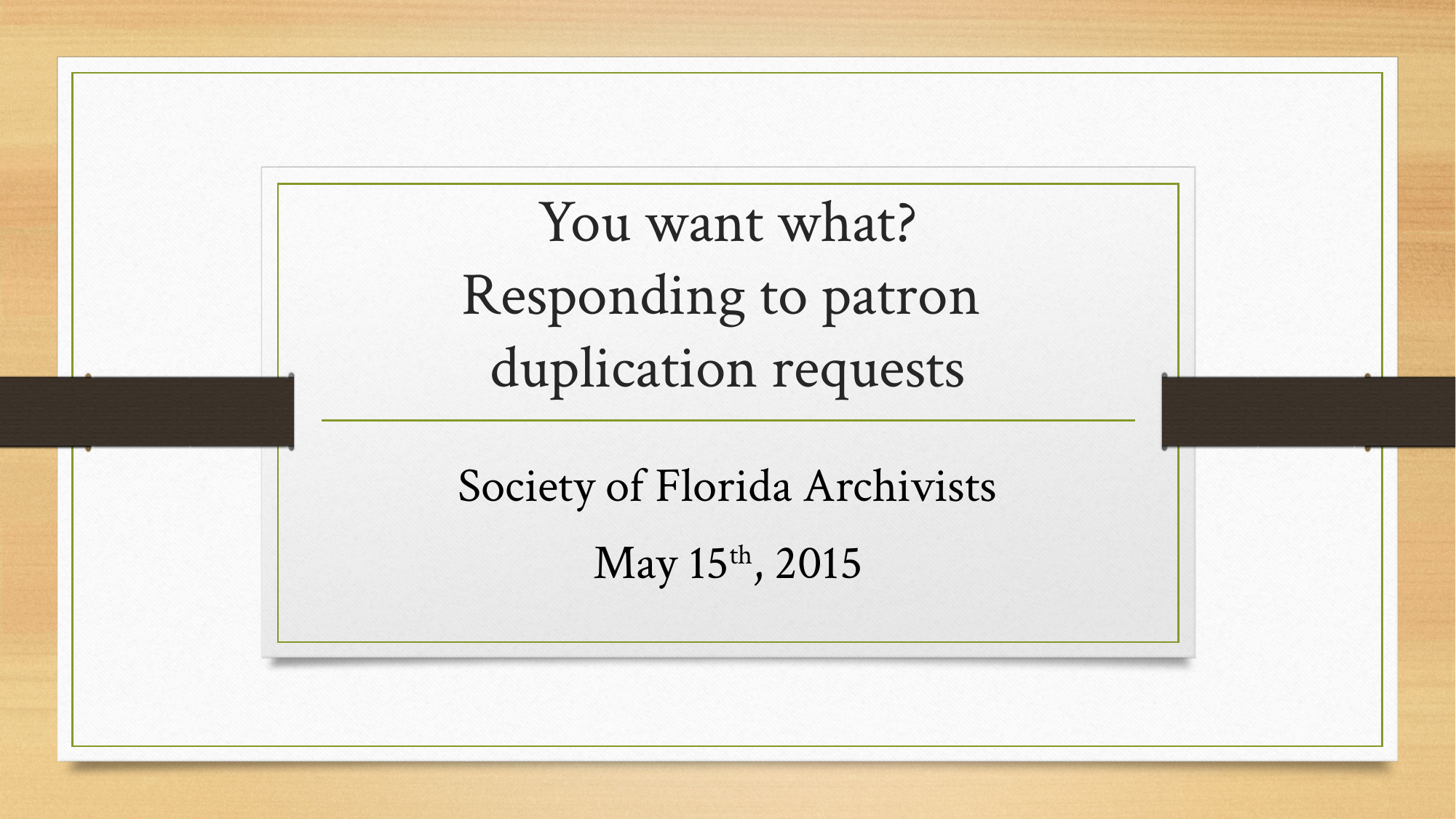

# You want what? Responding to patron duplication requests
Society of Florida Archivists
May 15th, 2015